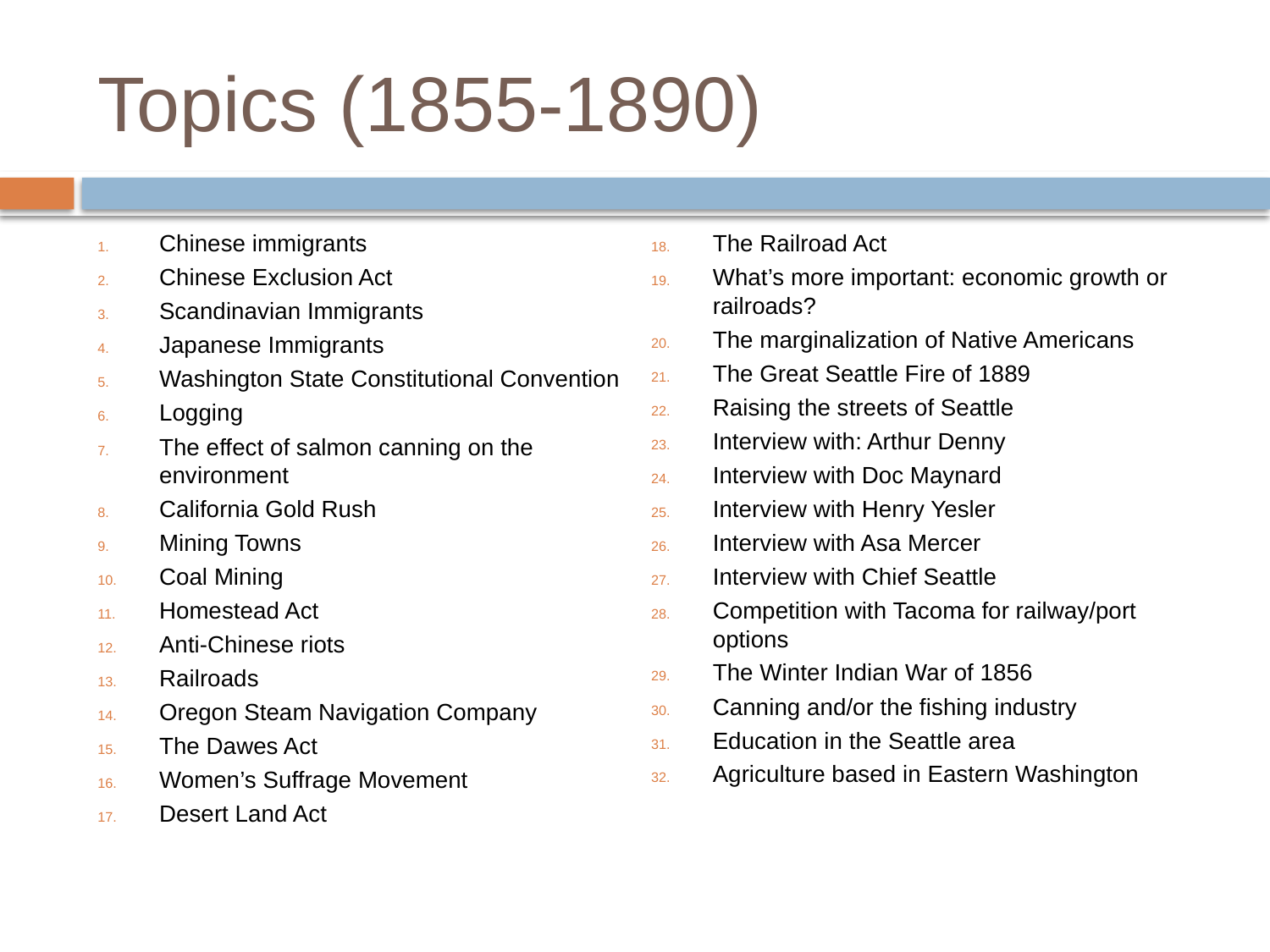

# Topics (1855-1890)
Chinese immigrants
Chinese Exclusion Act
Scandinavian Immigrants
Japanese Immigrants
Washington State Constitutional Convention
Logging
The effect of salmon canning on the environment
California Gold Rush
Mining Towns
Coal Mining
Homestead Act
Anti-Chinese riots
Railroads
Oregon Steam Navigation Company
The Dawes Act
Women’s Suffrage Movement
Desert Land Act
The Railroad Act
What’s more important: economic growth or railroads?
The marginalization of Native Americans
The Great Seattle Fire of 1889
Raising the streets of Seattle
Interview with: Arthur Denny
Interview with Doc Maynard
Interview with Henry Yesler
Interview with Asa Mercer
Interview with Chief Seattle
Competition with Tacoma for railway/port options
The Winter Indian War of 1856
Canning and/or the fishing industry
Education in the Seattle area
Agriculture based in Eastern Washington